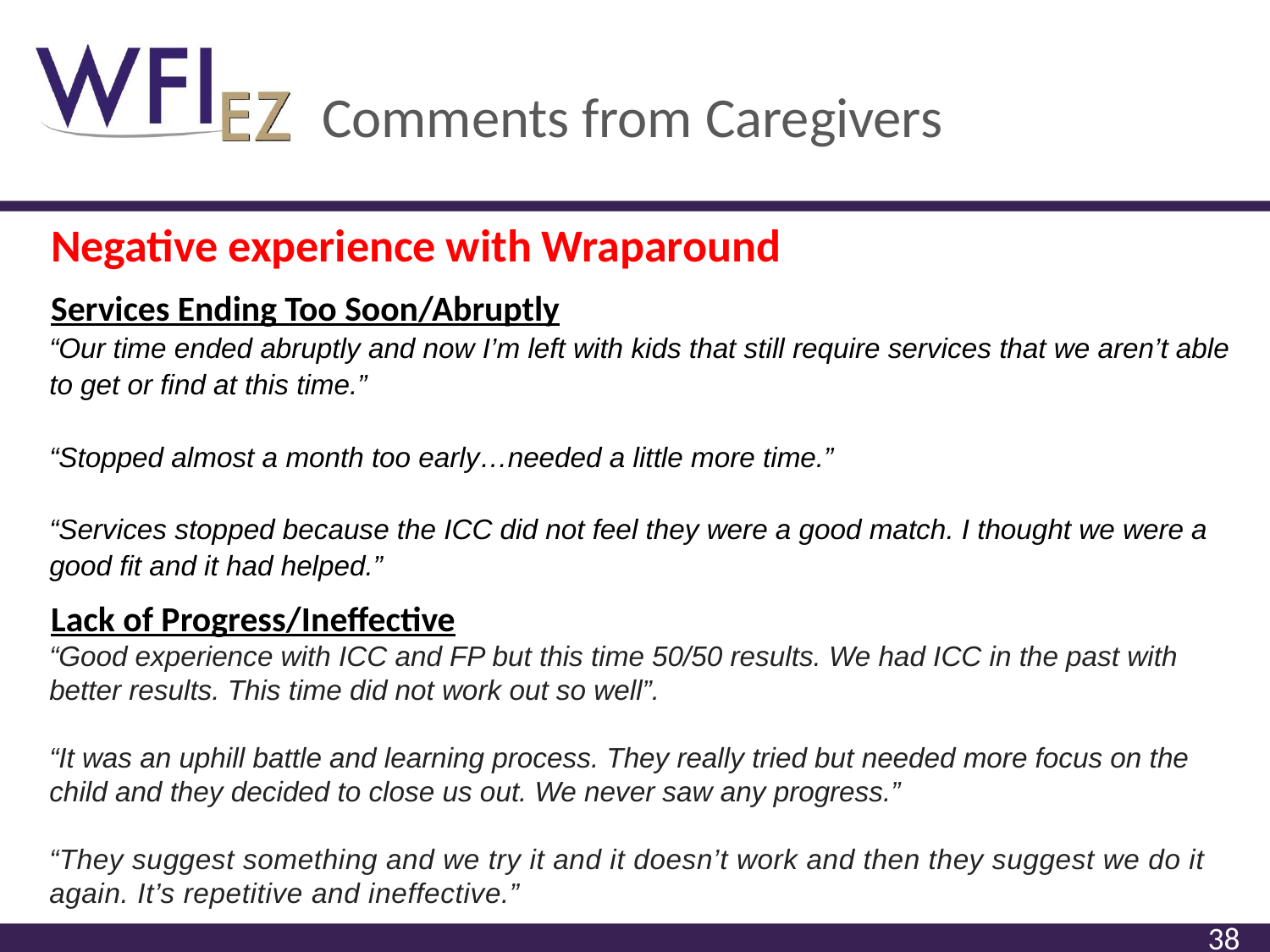

# Comments from Caregivers

Negative experience with Wraparound
Services Ending Too Soon/Abruptly
“Our time ended abruptly and now I’m left with kids that still require services that we aren’t able to get or find at this time.”

“Stopped almost a month too early…needed a little more time.”

“Services stopped because the ICC did not feel they were a good match. I thought we were a good fit and it had helped.”
Lack of Progress/Ineffective
“Good experience with ICC and FP but this time 50/50 results. We had ICC in the past with better results. This time did not work out so well”.

“It was an uphill battle and learning process. They really tried but needed more focus on the child and they decided to close us out. We never saw any progress.”

“They suggest something and we try it and it doesn’t work and then they suggest we do it again. It’s repetitive and ineffective.”

38